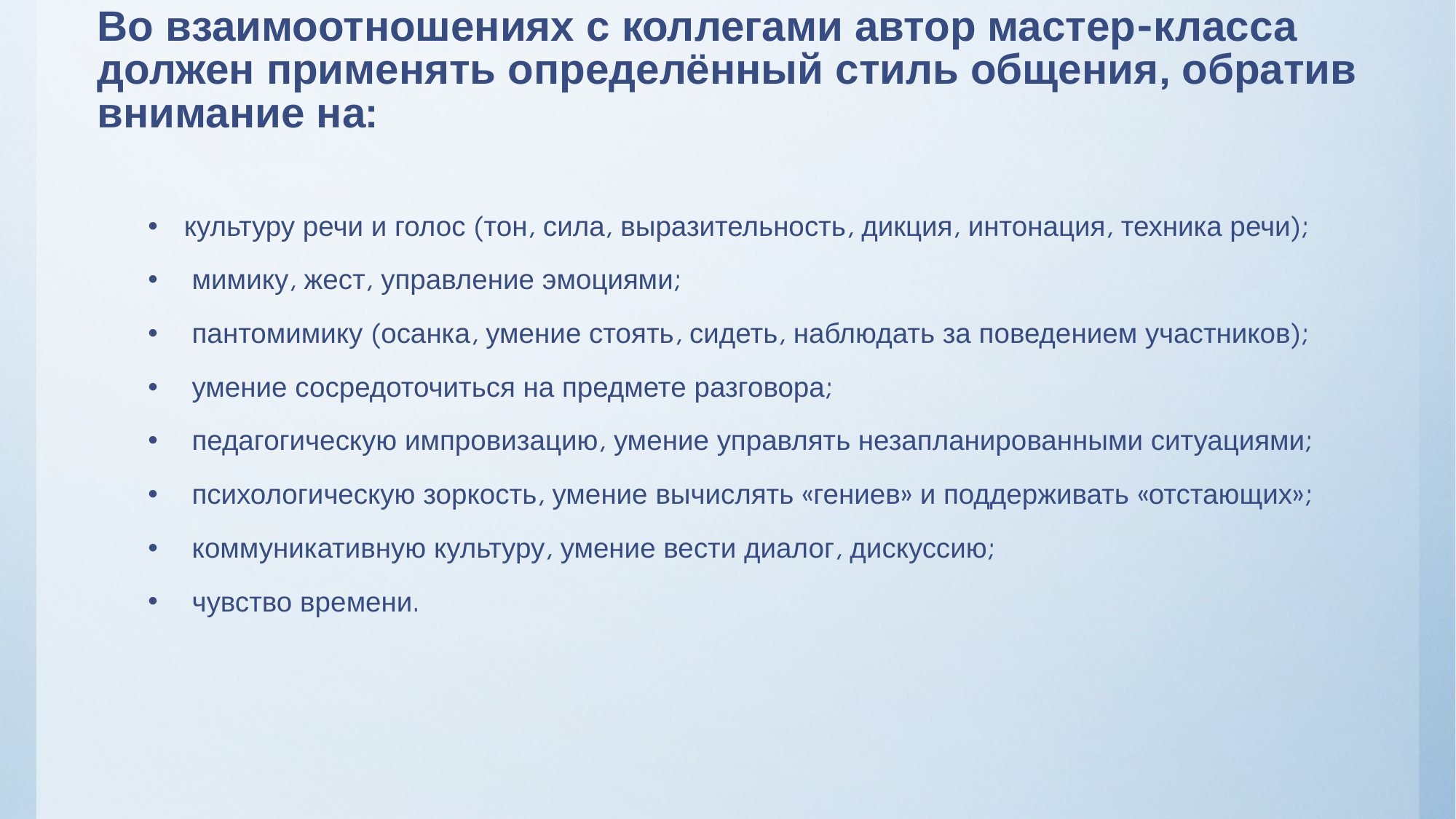

# Во взаимоотношениях с коллегами автор мастер-класса должен применять определённый стиль общения, обратив внимание на:
культуру речи и голос (тон, сила, выразительность, дикция, интонация, техника речи);
 мимику, жест, управление эмоциями;
 пантомимику (осанка, умение стоять, сидеть, наблюдать за поведением участников);
 умение сосредоточиться на предмете разговора;
 педагогическую импровизацию, умение управлять незапланированными ситуациями;
 психологическую зоркость, умение вычислять «гениев» и поддерживать «отстающих»;
 коммуникативную культуру, умение вести диалог, дискуссию;
 чувство времени.